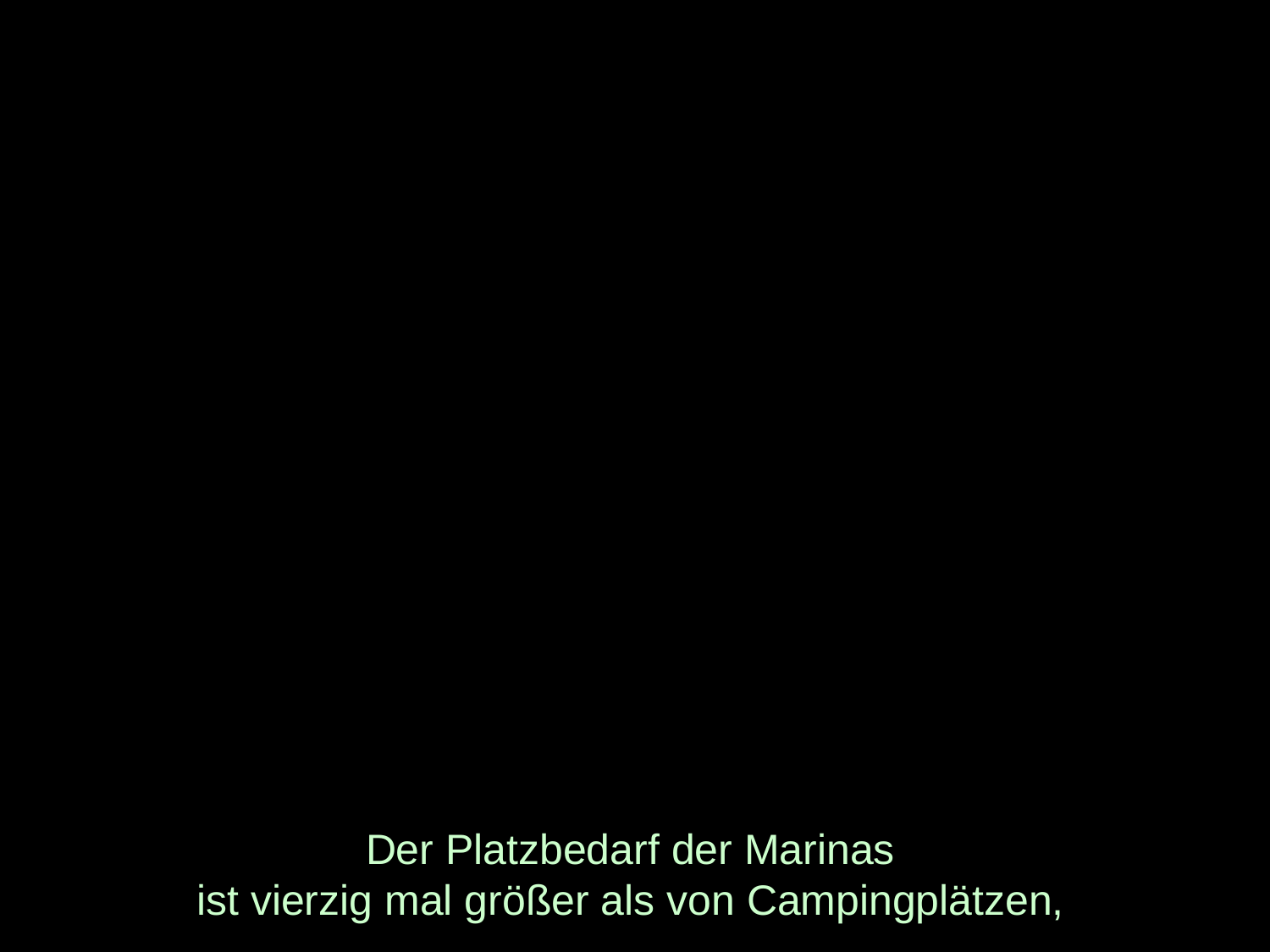

# Der Platzbedarf der Marinas ist vierzig mal größer als von Campingplätzen,